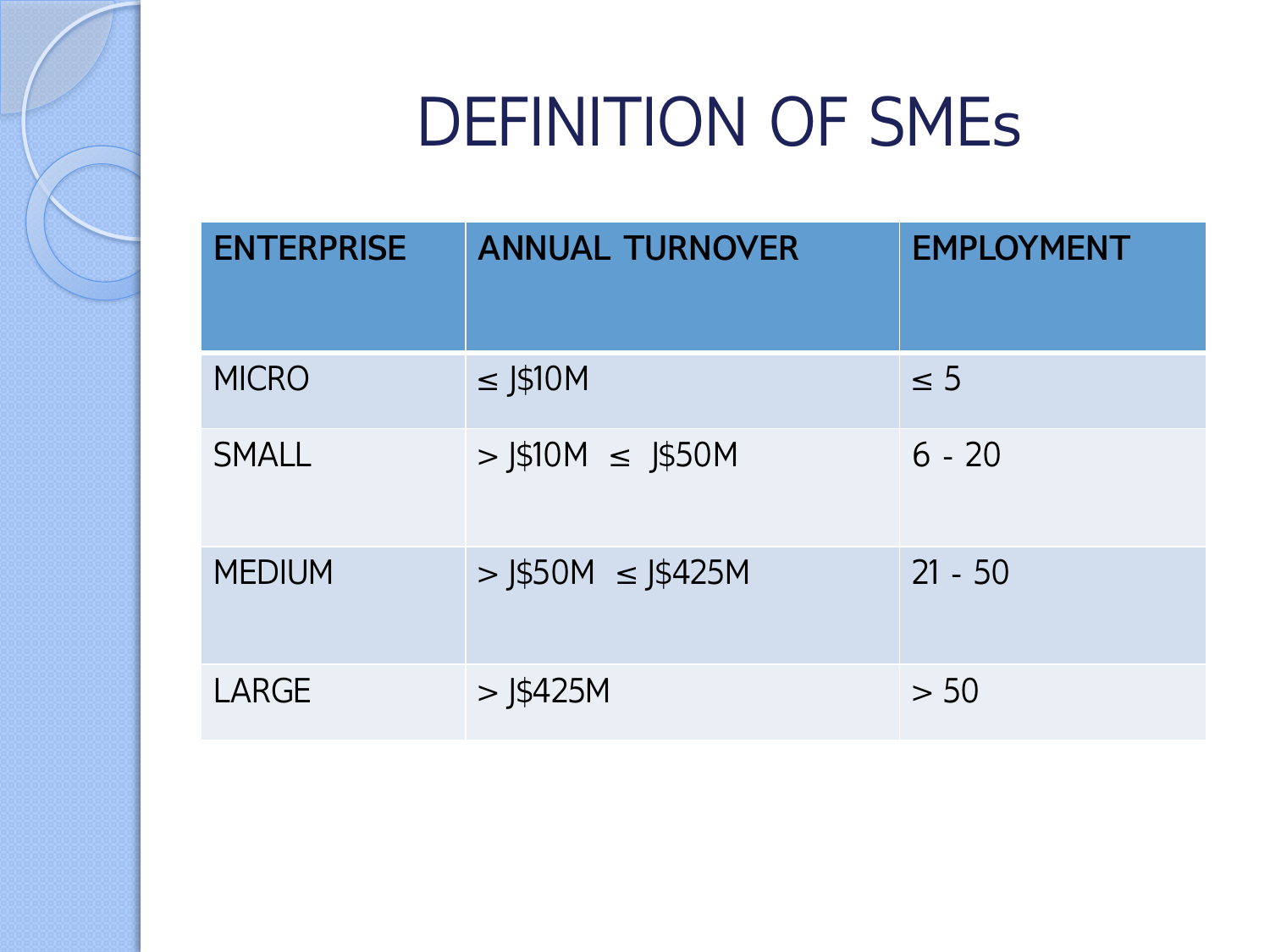

# DEFINITION OF SMEs
| ENTERPRISE | ANNUAL TURNOVER | EMPLOYMENT |
| --- | --- | --- |
| MICRO | ≤ J$10M | ≤ 5 |
| SMALL | > J$10M ≤ J$50M | 6 - 20 |
| MEDIUM | > J$50M ≤ J$425M | 21 - 50 |
| LARGE | > J$425M | > 50 |